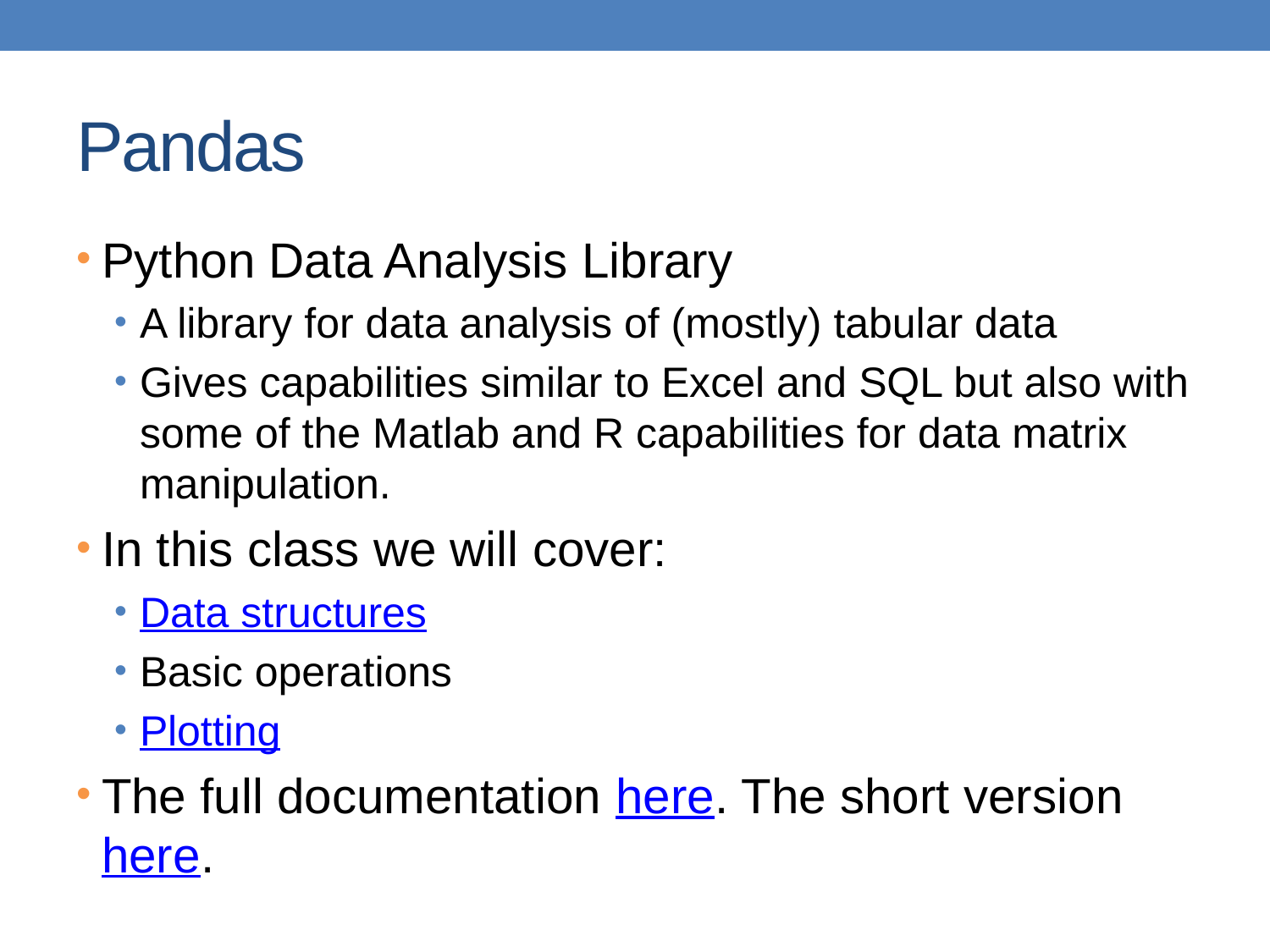

# Pandas
Python Data Analysis Library
A library for data analysis of (mostly) tabular data
Gives capabilities similar to Excel and SQL but also with some of the Matlab and R capabilities for data matrix manipulation.
In this class we will cover:
Data structures
Basic operations
Plotting
The full documentation here. The short version here.